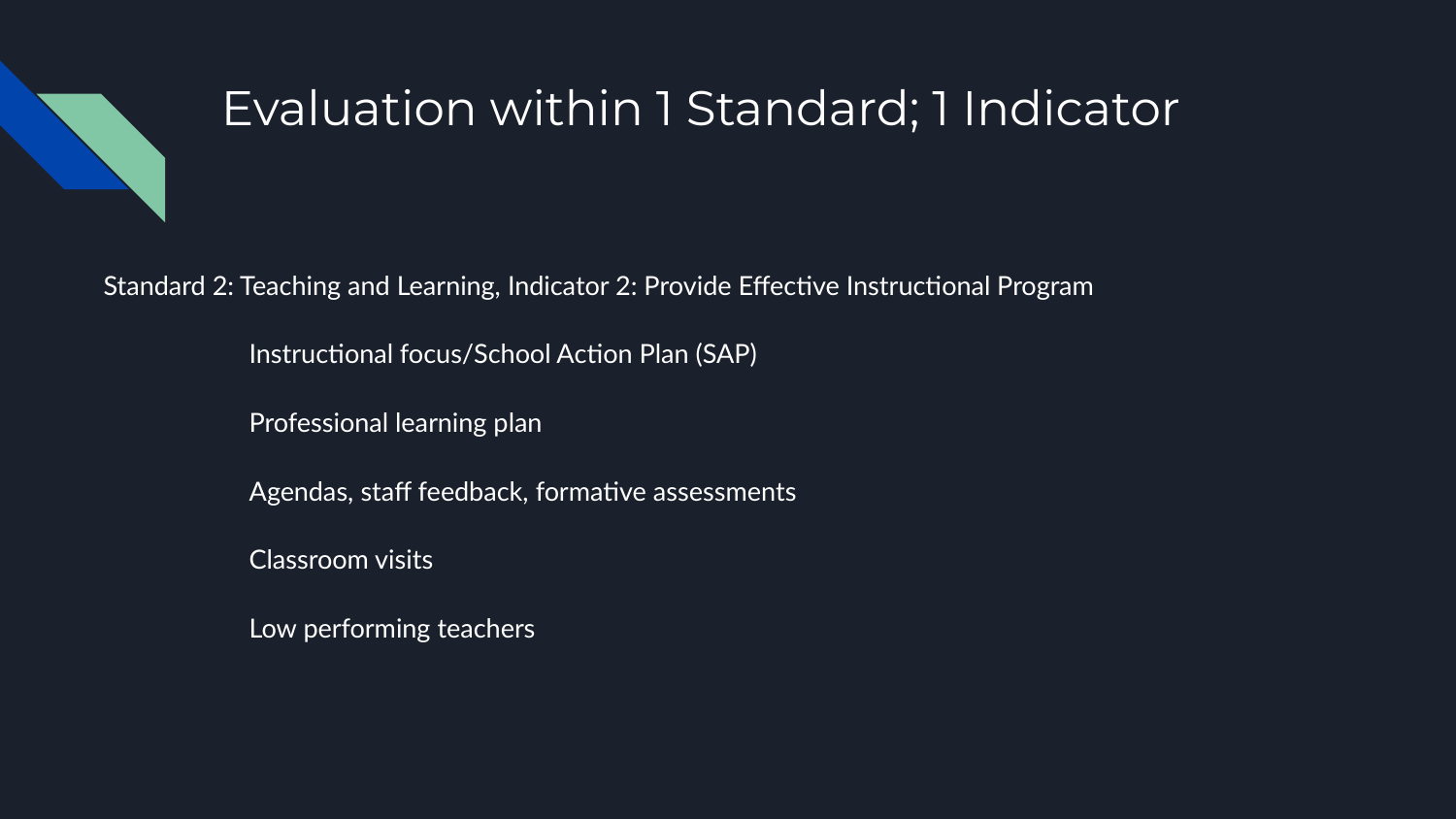

# Evaluation within 1 Standard; 1 Indicator
Standard 2: Teaching and Learning, Indicator 2: Provide Effective Instructional Program
	Instructional focus/School Action Plan (SAP)
	Professional learning plan
	Agendas, staff feedback, formative assessments
	Classroom visits
	Low performing teachers